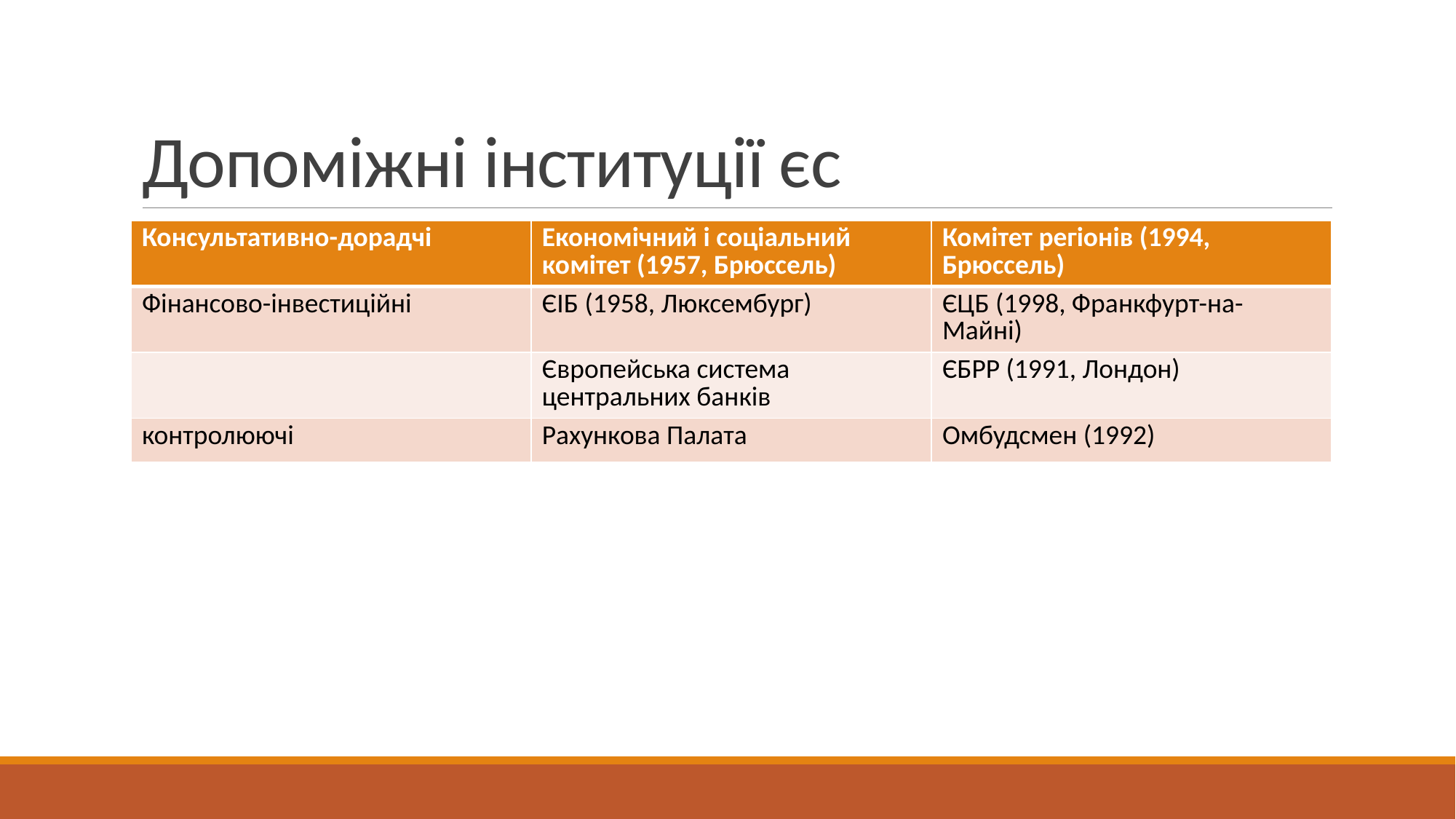

# Допоміжні інституції єс
| Консультативно-дорадчі | Економічний і соціальний комітет (1957, Брюссель) | Комітет регіонів (1994, Брюссель) |
| --- | --- | --- |
| Фінансово-інвестиційні | ЄІБ (1958, Люксембург) | ЄЦБ (1998, Франкфурт-на-Майні) |
|  | Європейська система центральних банків | ЄБРР (1991, Лондон) |
| контролюючі | Рахункова Палата | Омбудсмен (1992) |